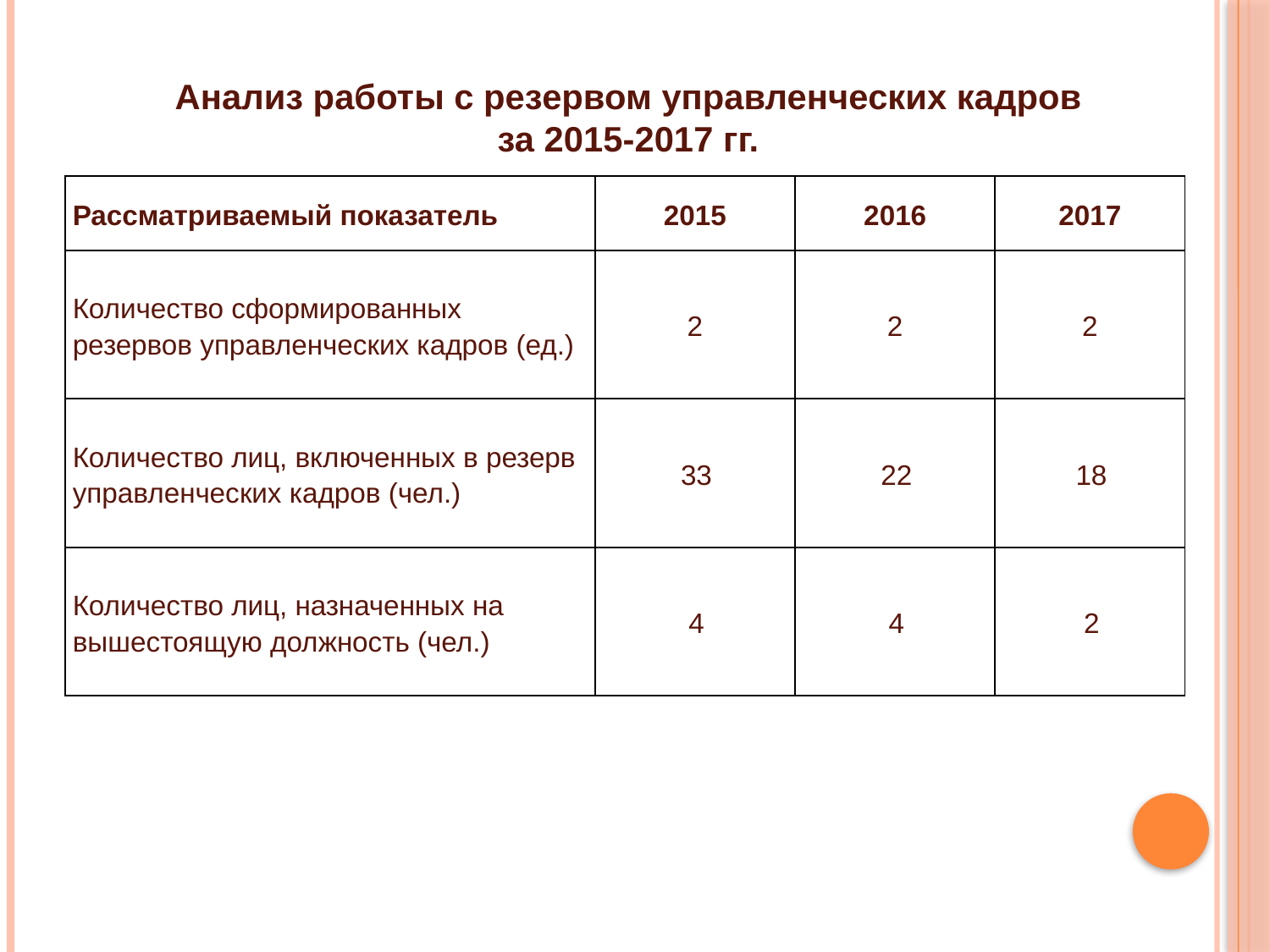

Анализ работы с резервом управленческих кадров
за 2015-2017 гг.
| Рассматриваемый показатель | 2015 | 2016 | 2017 |
| --- | --- | --- | --- |
| Количество сформированных резервов управленческих кадров (ед.) | 2 | 2 | 2 |
| Количество лиц, включенных в резерв управленческих кадров (чел.) | 33 | 22 | 18 |
| Количество лиц, назначенных на вышестоящую должность (чел.) | 4 | 4 | 2 |